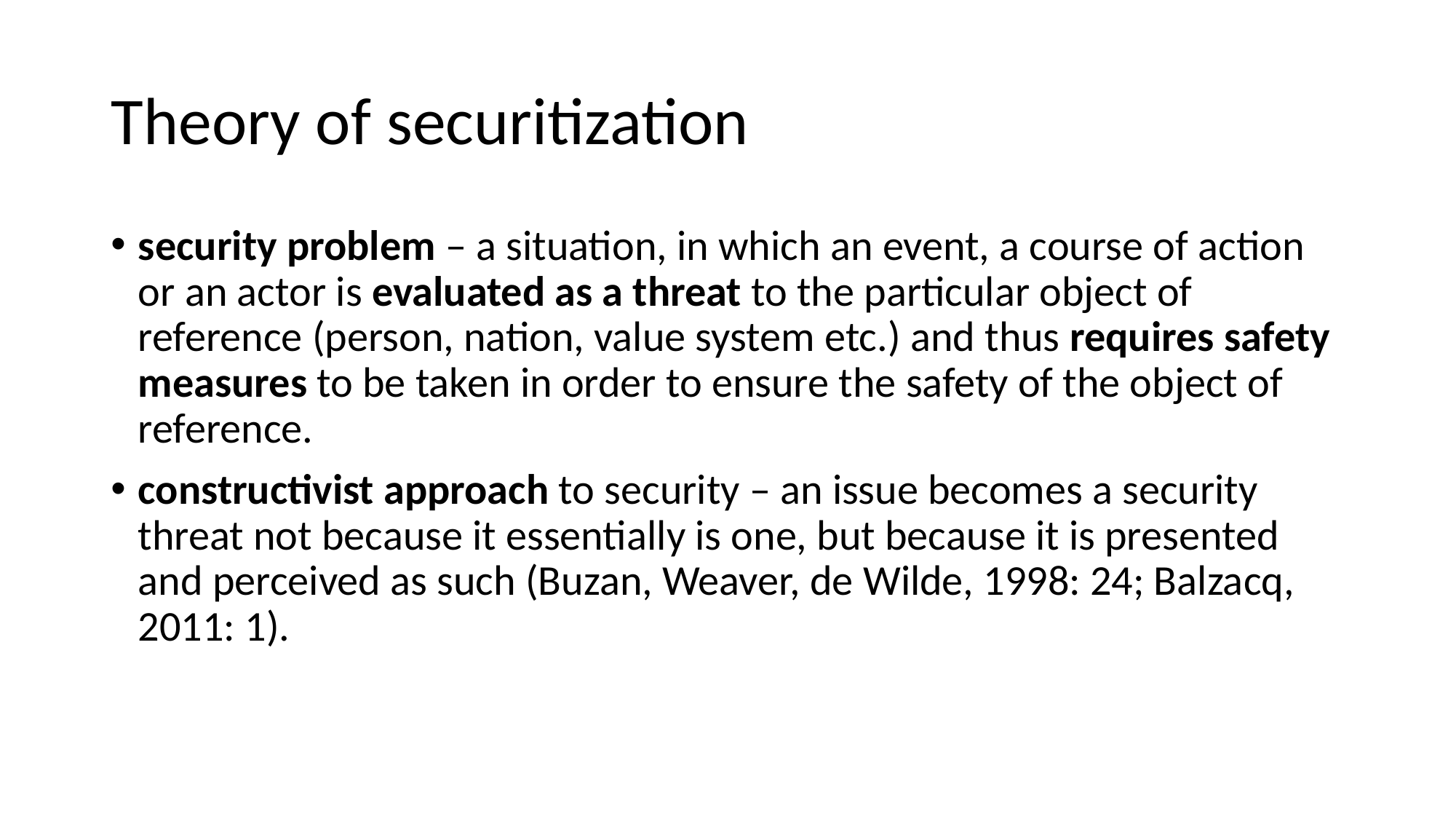

# Theory of securitization
security problem – a situation, in which an event, a course of action or an actor is evaluated as a threat to the particular object of reference (person, nation, value system etc.) and thus requires safety measures to be taken in order to ensure the safety of the object of reference.
constructivist approach to security – an issue becomes a security threat not because it essentially is one, but because it is presented and perceived as such (Buzan, Weaver, de Wilde, 1998: 24; Balzacq, 2011: 1).